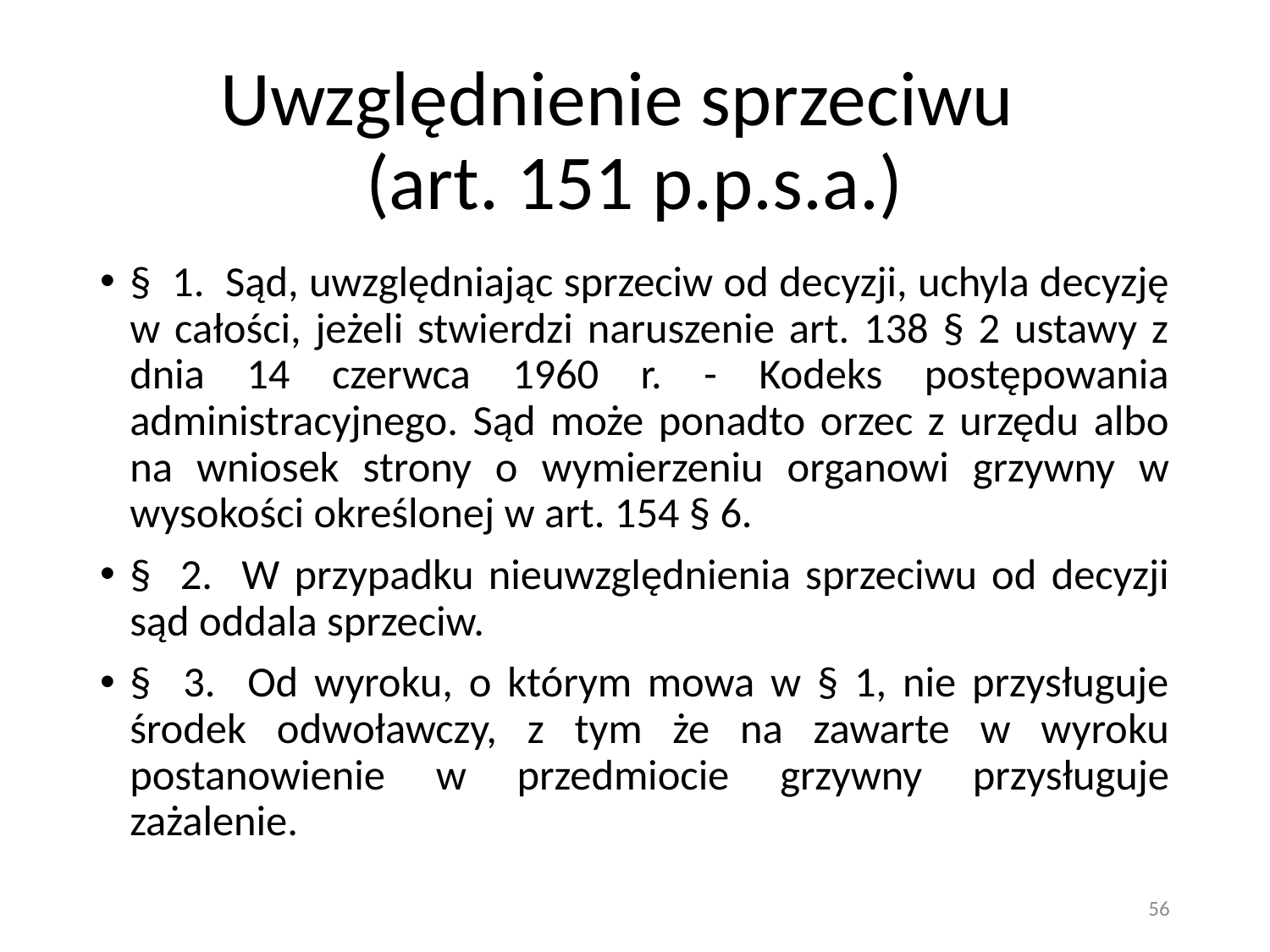

# Uwzględnienie sprzeciwu (art. 151 p.p.s.a.)
§  1.  Sąd, uwzględniając sprzeciw od decyzji, uchyla decyzję w całości, jeżeli stwierdzi naruszenie art. 138 § 2 ustawy z dnia 14 czerwca 1960 r. - Kodeks postępowania administracyjnego. Sąd może ponadto orzec z urzędu albo na wniosek strony o wymierzeniu organowi grzywny w wysokości określonej w art. 154 § 6.
§  2.  W przypadku nieuwzględnienia sprzeciwu od decyzji sąd oddala sprzeciw.
§  3.  Od wyroku, o którym mowa w § 1, nie przysługuje środek odwoławczy, z tym że na zawarte w wyroku postanowienie w przedmiocie grzywny przysługuje zażalenie.
56